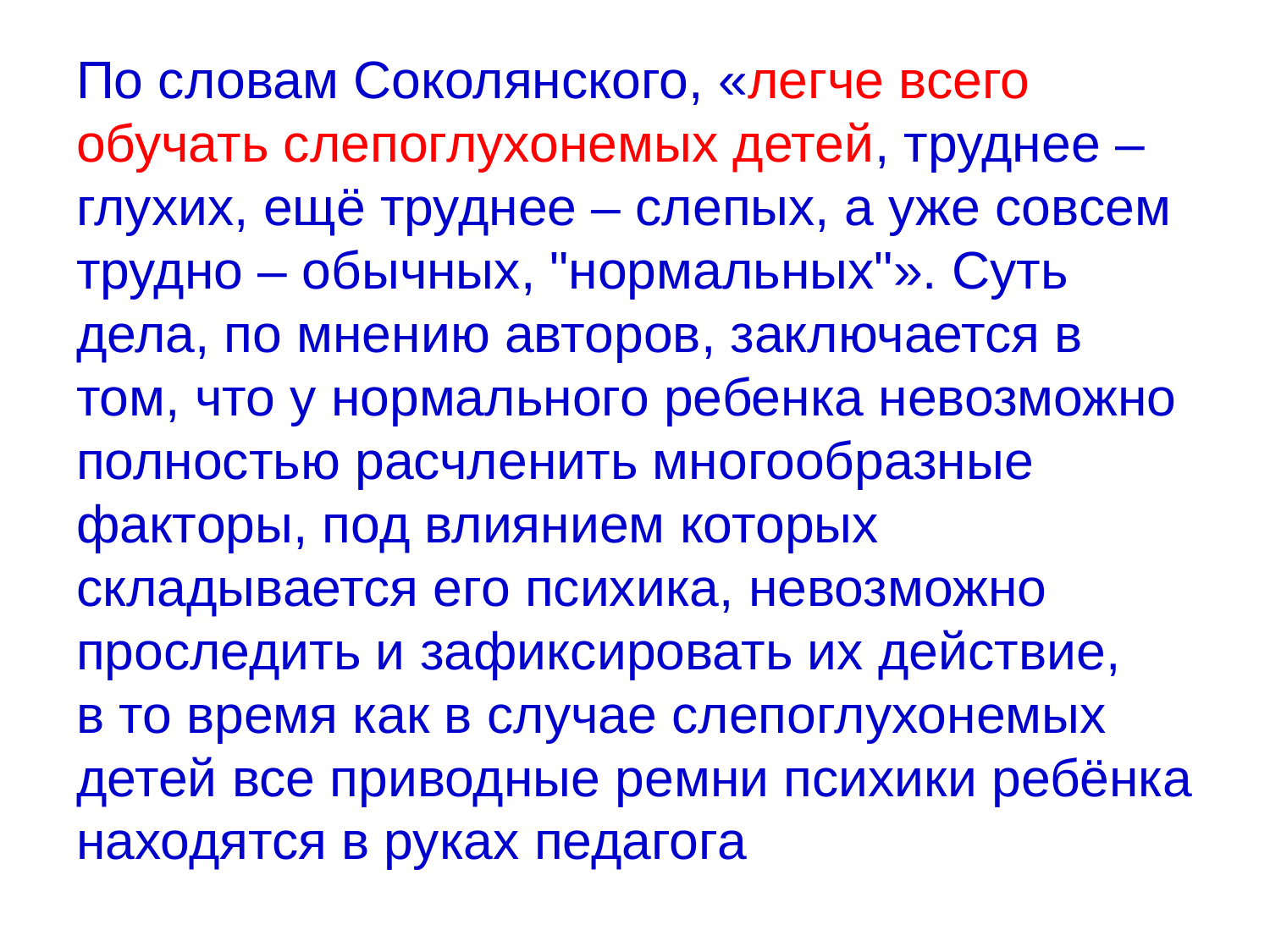

# По словам Соколянского, «легче всего обучать слепоглухонемых детей, труднее – глухих, ещё труднее – слепых, а уже совсем трудно – обычных, "нормальных"». Суть дела, по мнению авторов, заключается в том, что у нормального ребенка невозможно полностью расчленить многообразные факторы, под влиянием которых складывается его психика, невозможно проследить и зафиксировать их действие, в то время как в случае слепоглухонемых детей все приводные ремни психики ребёнка находятся в руках педагога